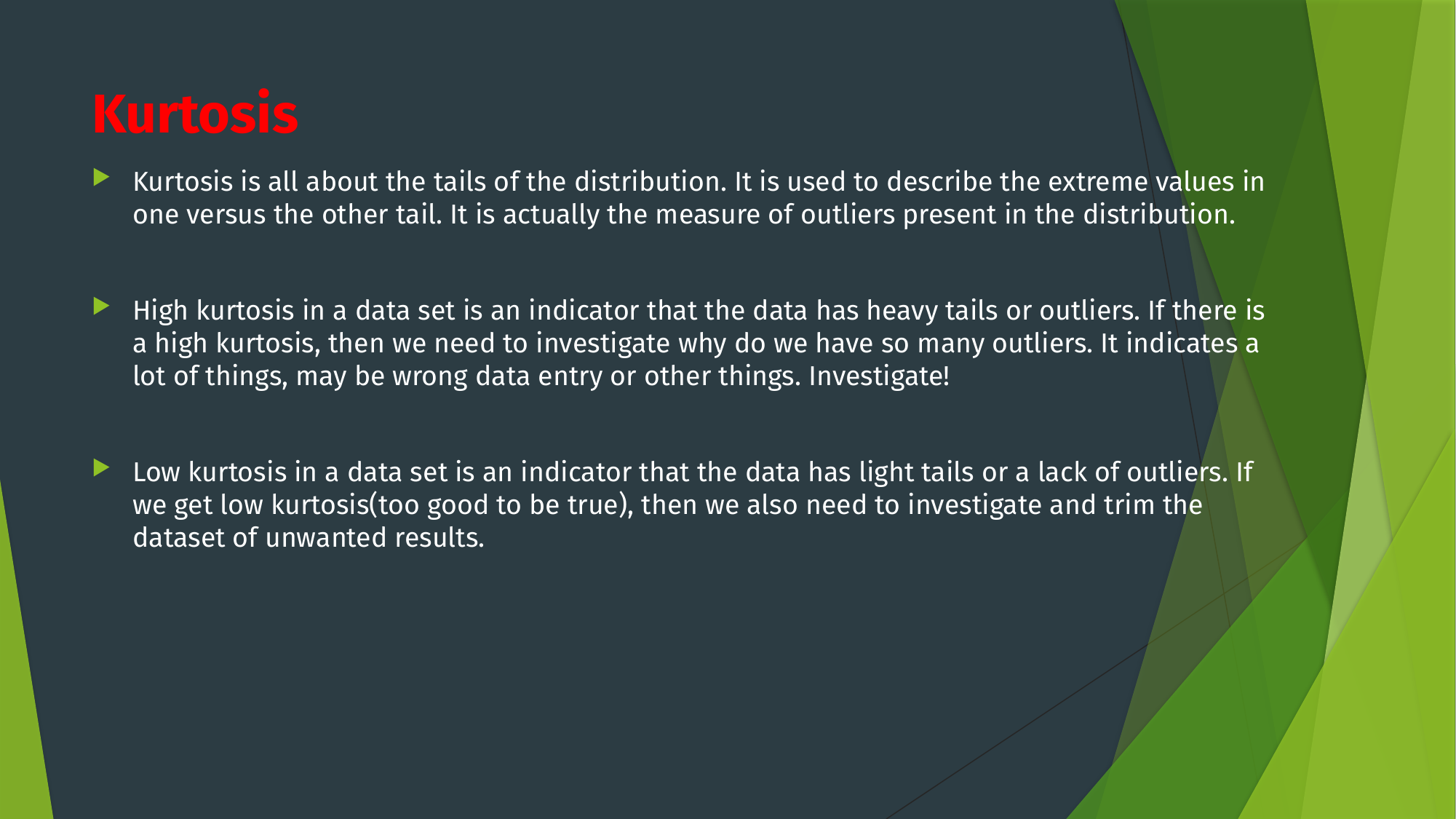

# Kurtosis
Kurtosis is all about the tails of the distribution. It is used to describe the extreme values in one versus the other tail. It is actually the measure of outliers present in the distribution.

High kurtosis in a data set is an indicator that the data has heavy tails or outliers. If there is a high kurtosis, then we need to investigate why do we have so many outliers. It indicates a lot of things, may be wrong data entry or other things. Investigate!

Low kurtosis in a data set is an indicator that the data has light tails or a lack of outliers. If we get low kurtosis(too good to be true), then we also need to investigate and trim the dataset of unwanted results.